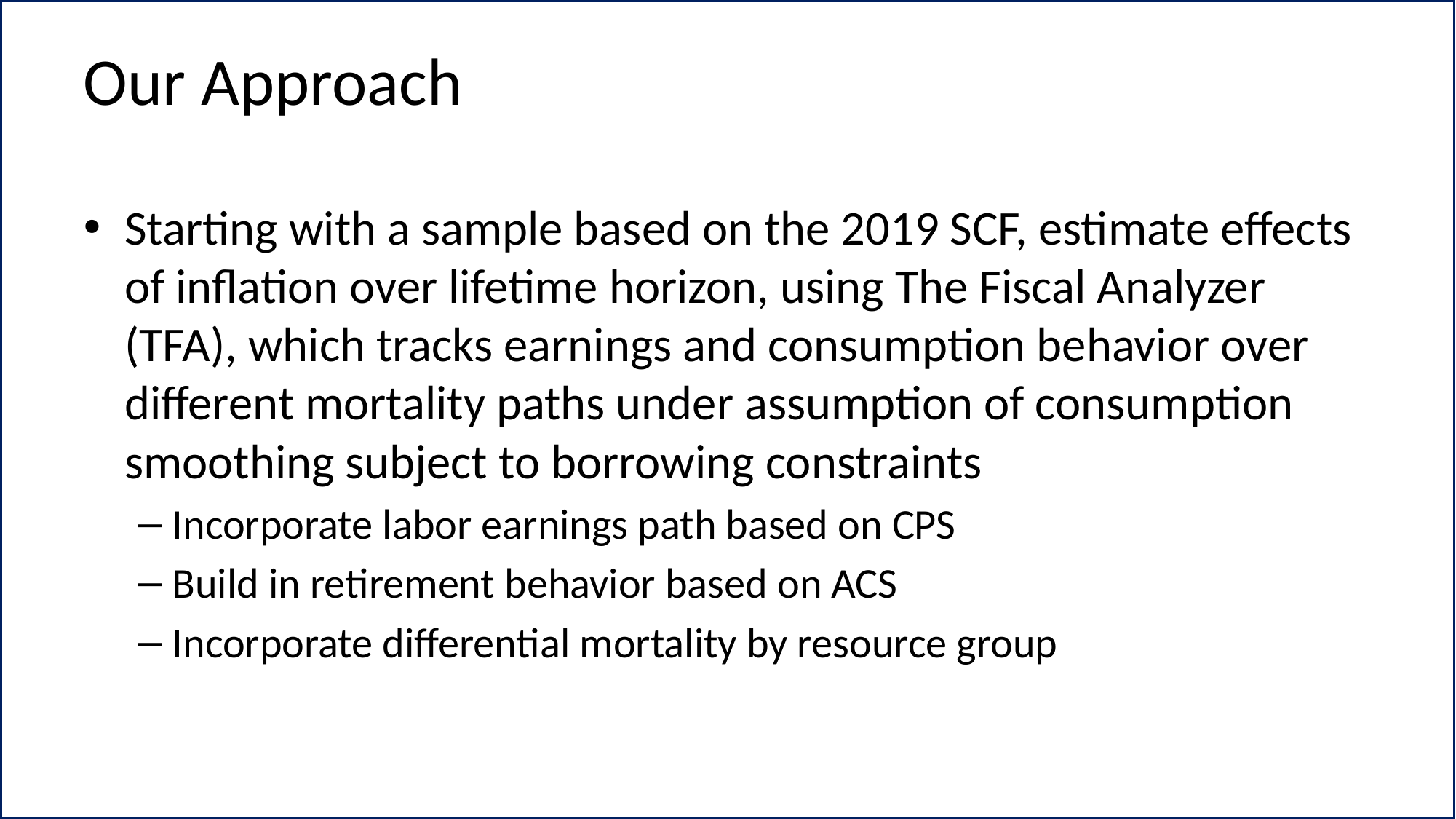

# Our Approach
Starting with a sample based on the 2019 SCF, estimate effects of inflation over lifetime horizon, using The Fiscal Analyzer (TFA), which tracks earnings and consumption behavior over different mortality paths under assumption of consumption smoothing subject to borrowing constraints
Incorporate labor earnings path based on CPS
Build in retirement behavior based on ACS
Incorporate differential mortality by resource group